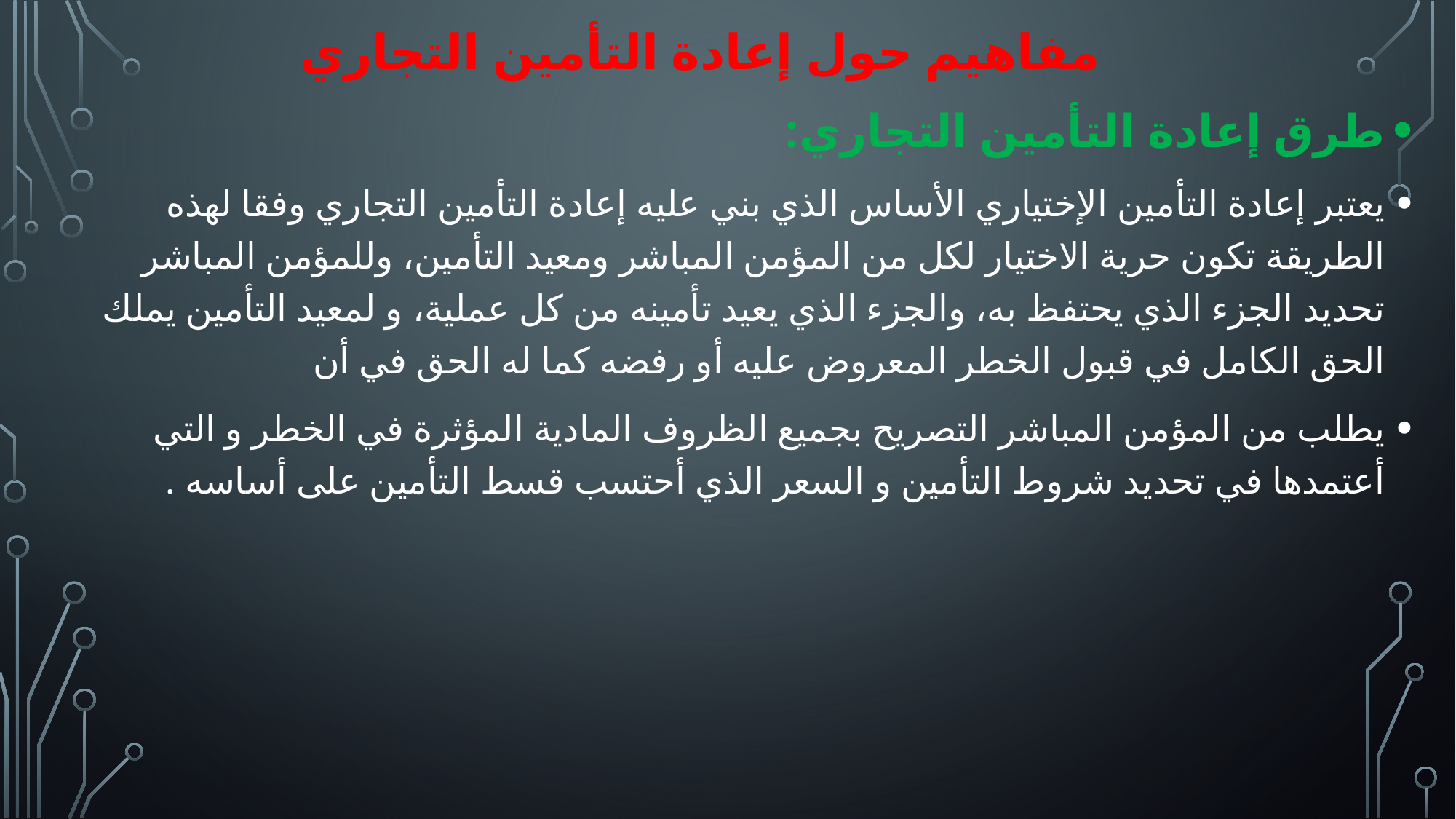

مفاهيم حول إعادة التأمين التجاري
طرق إعادة التأمين التجاري:
يعتبر إعادة التأمين الإختياري الأساس الذي بني عليه إعادة التأمين التجاري وفقا لهذه الطريقة تكون حرية الاختيار لكل من المؤمن المباشر ومعيد التأمين، وللمؤمن المباشر تحديد الجزء الذي يحتفظ به، والجزء الذي يعيد تأمينه من كل عملية، و لمعيد التأمين يملك الحق الكامل في قبول الخطر المعروض عليه أو رفضه كما له الحق في أن
يطلب من المؤمن المباشر التصريح بجميع الظروف المادية المؤثرة في الخطر و التي أعتمدها في تحديد شروط التأمين و السعر الذي أحتسب قسط التأمين على أساسه .